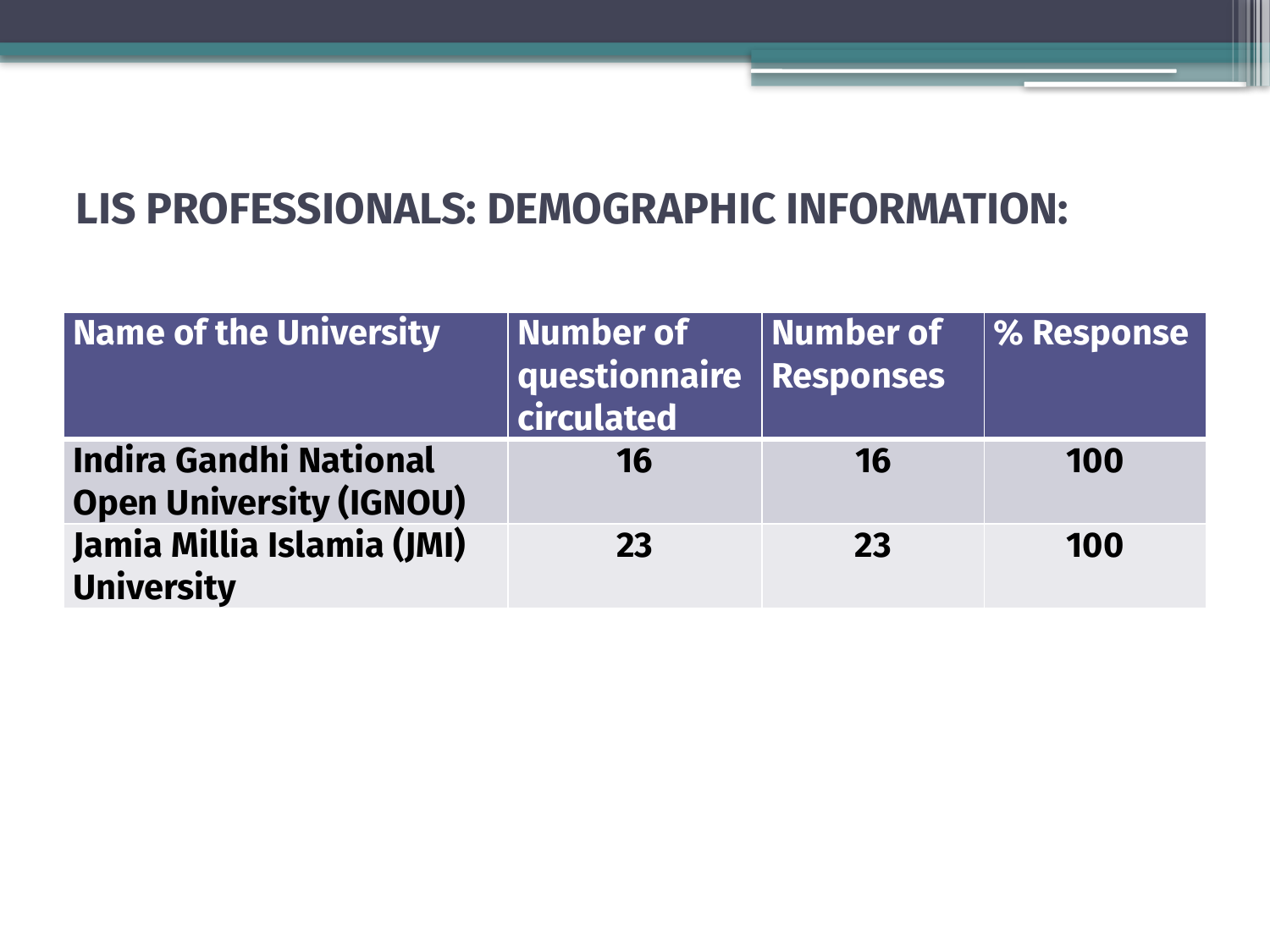

# LIS PROFESSIONALS: DEMOGRAPHIC INFORMATION:
| Name of the University | Number of questionnaire circulated | Number of Responses | % Response |
| --- | --- | --- | --- |
| Indira Gandhi National Open University (IGNOU) | 16 | 16 | 100 |
| Jamia Millia Islamia (JMI) University | 23 | 23 | 100 |